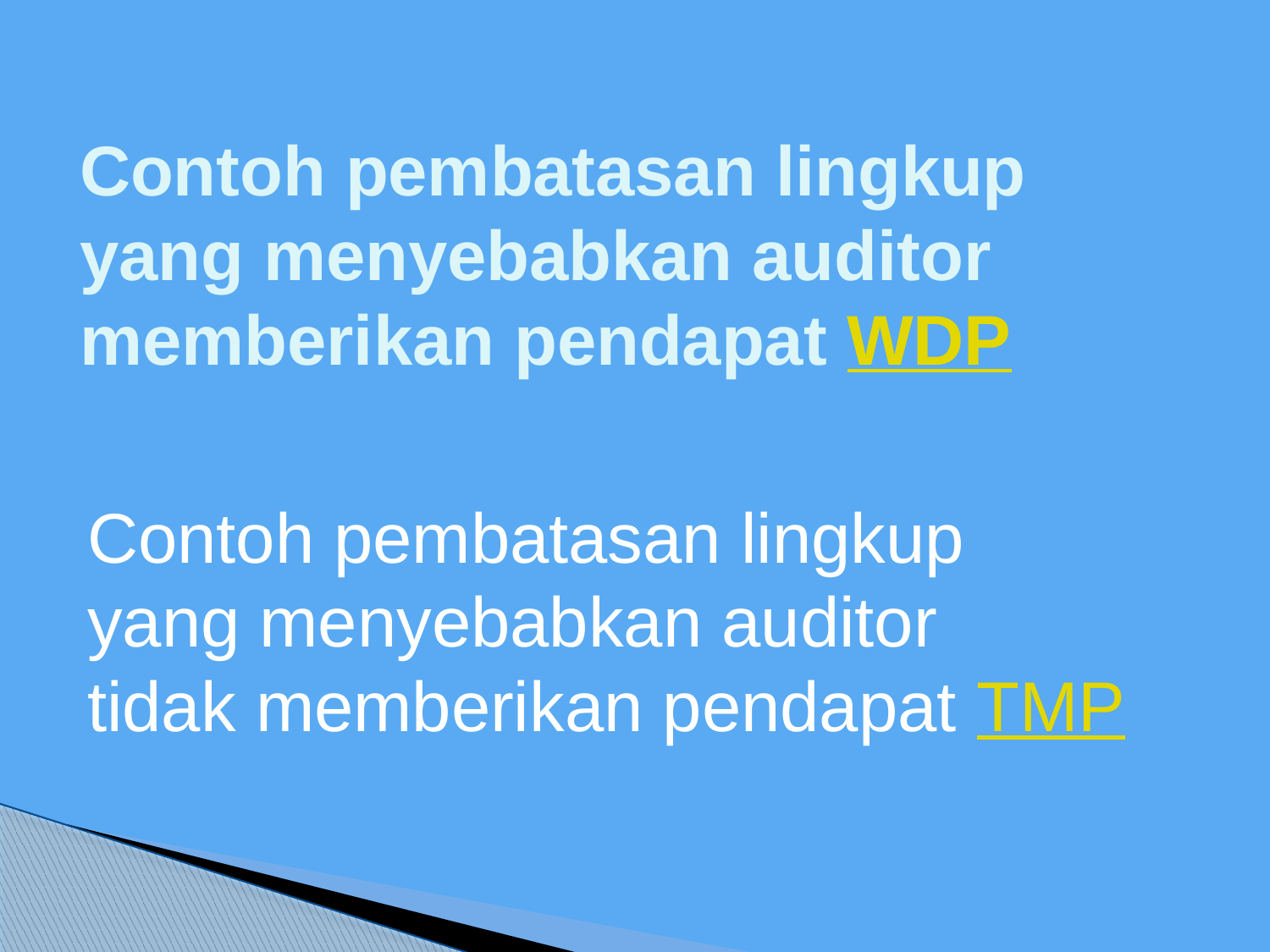

# Contoh pembatasan lingkup yang menyebabkan auditor memberikan pendapat WDP
Contoh pembatasan lingkup
yang menyebabkan auditor
tidak memberikan pendapat TMP